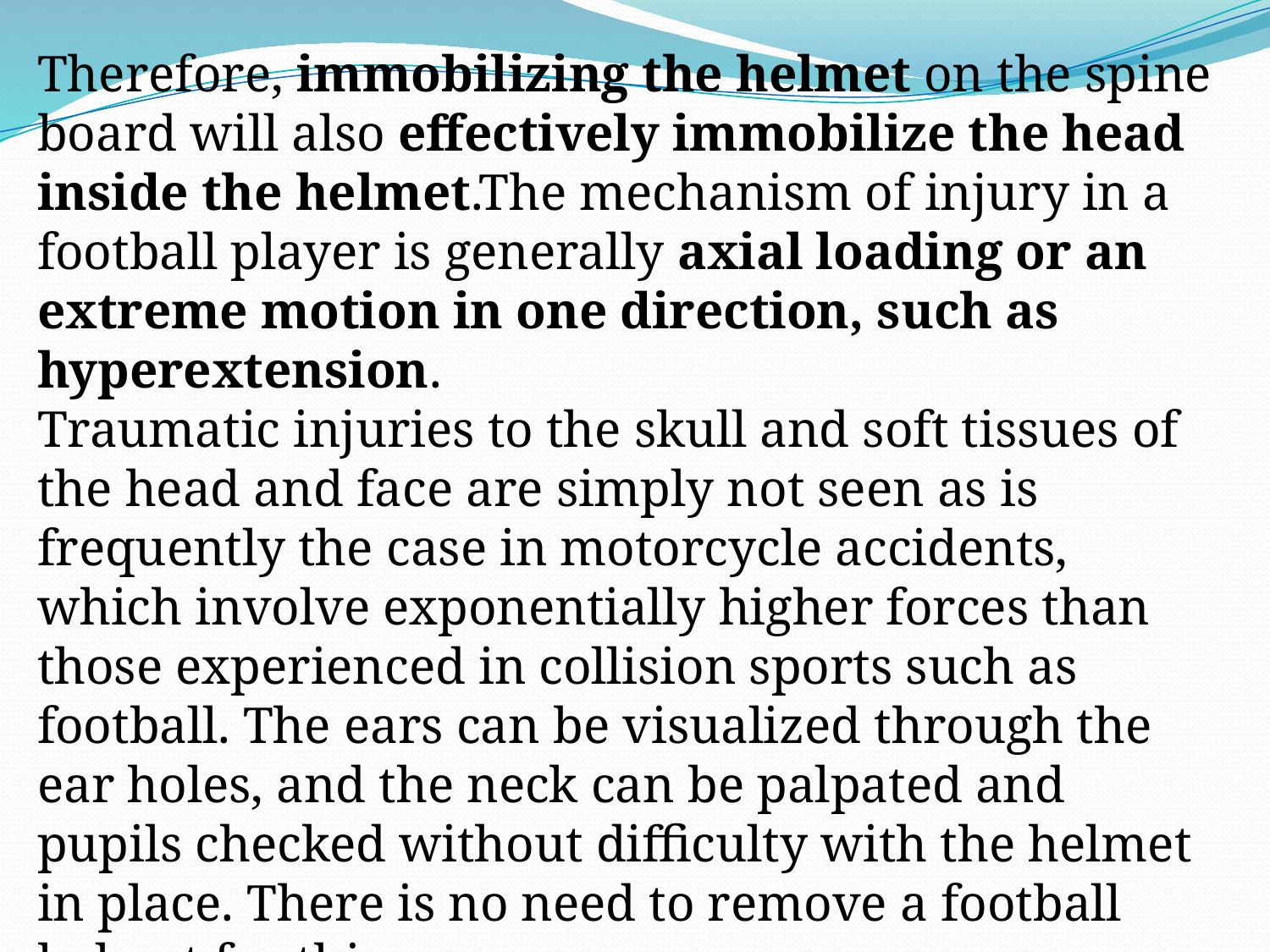

Therefore, immobilizing the helmet on the spine board will also effectively immobilize the head inside the helmet.The mechanism of injury in a football player is generally axial loading or an extreme motion in one direction, such as hyperextension.
Traumatic injuries to the skull and soft tissues of the head and face are simply not seen as is frequently the case in motorcycle accidents, which involve exponentially higher forces than those experienced in collision sports such as football. The ears can be visualized through the ear holes, and the neck can be palpated and pupils checked without difficulty with the helmet in place. There is no need to remove a football helmet for this reason.